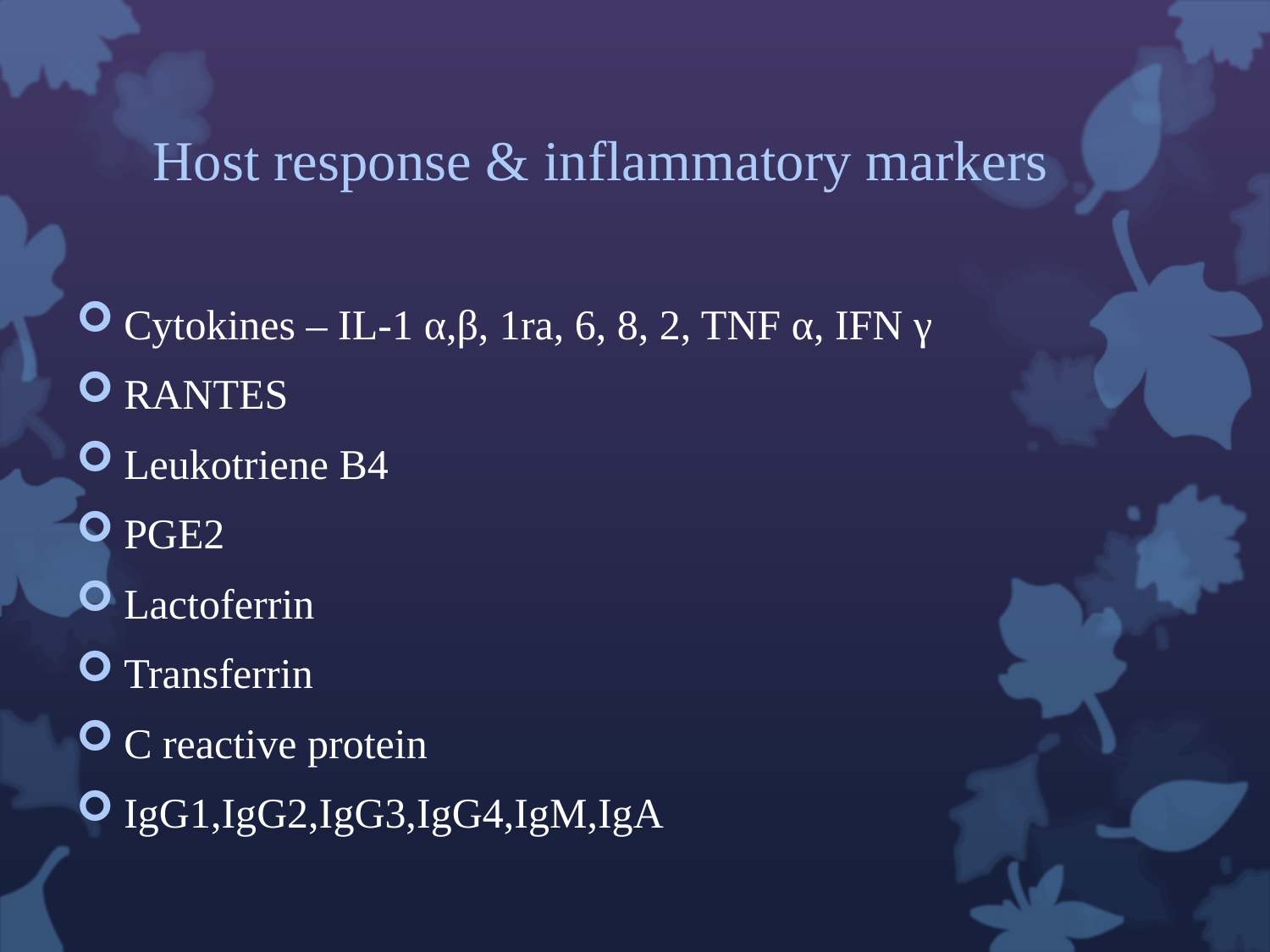

# Host response & inflammatory markers
Cytokines – IL-1 α,β, 1ra, 6, 8, 2, TNF α, IFN γ
RANTES
Leukotriene B4
PGE2
Lactoferrin
Transferrin
C reactive protein
IgG1,IgG2,IgG3,IgG4,IgM,IgA